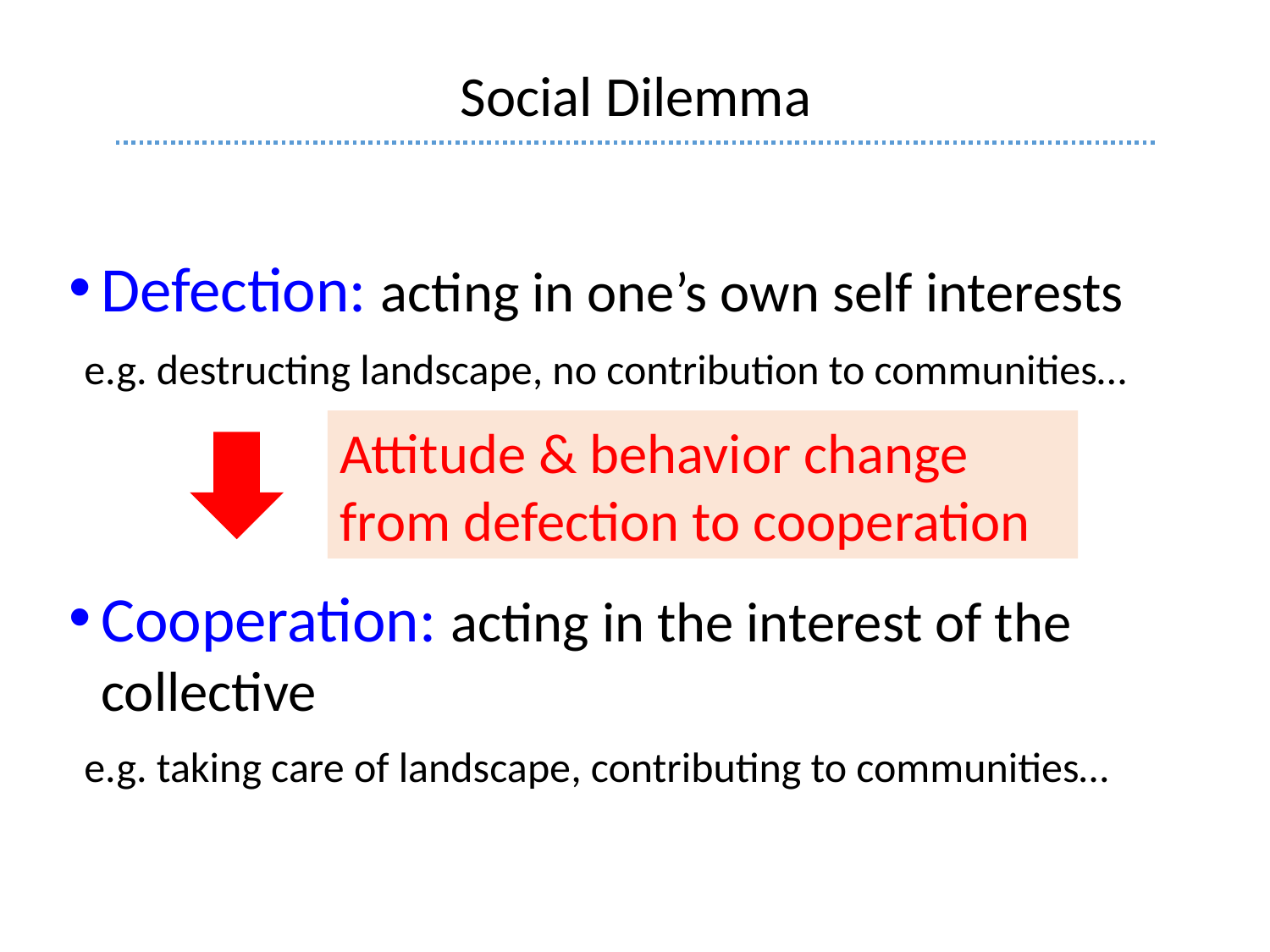

# Social Dilemma
Defection: acting in one’s own self interests
e.g. destructing landscape, no contribution to communities…

Cooperation: acting in the interest of the collective
e.g. taking care of landscape, contributing to communities…
Attitude & behavior change from defection to cooperation